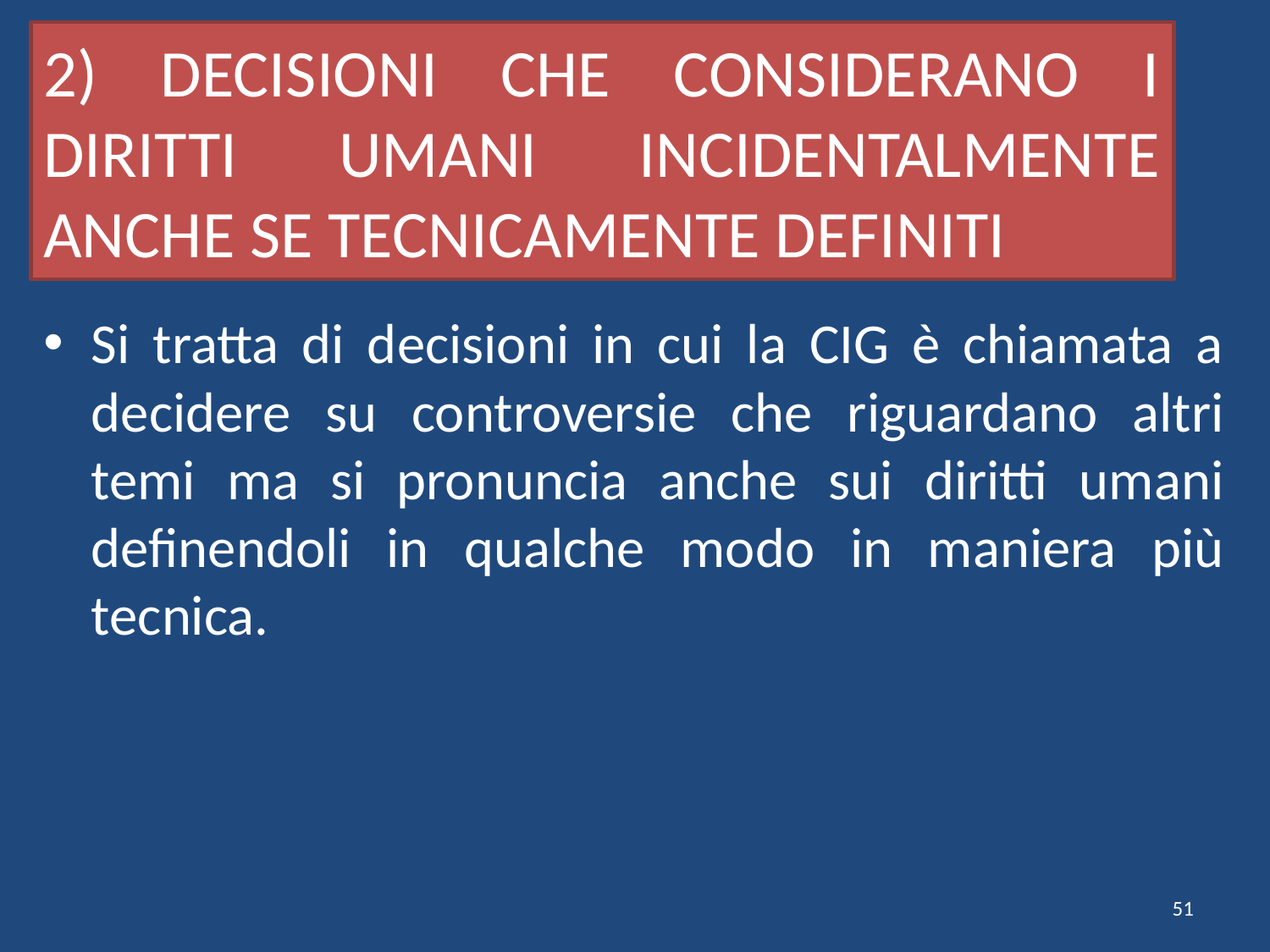

# 2) DECISIONI CHE CONSIDERANO I DIRITTI UMANI INCIDENTALMENTE ANCHE SE TECNICAMENTE DEFINITI
Si tratta di decisioni in cui la CIG è chiamata a decidere su controversie che riguardano altri temi ma si pronuncia anche sui diritti umani definendoli in qualche modo in maniera più tecnica.
51